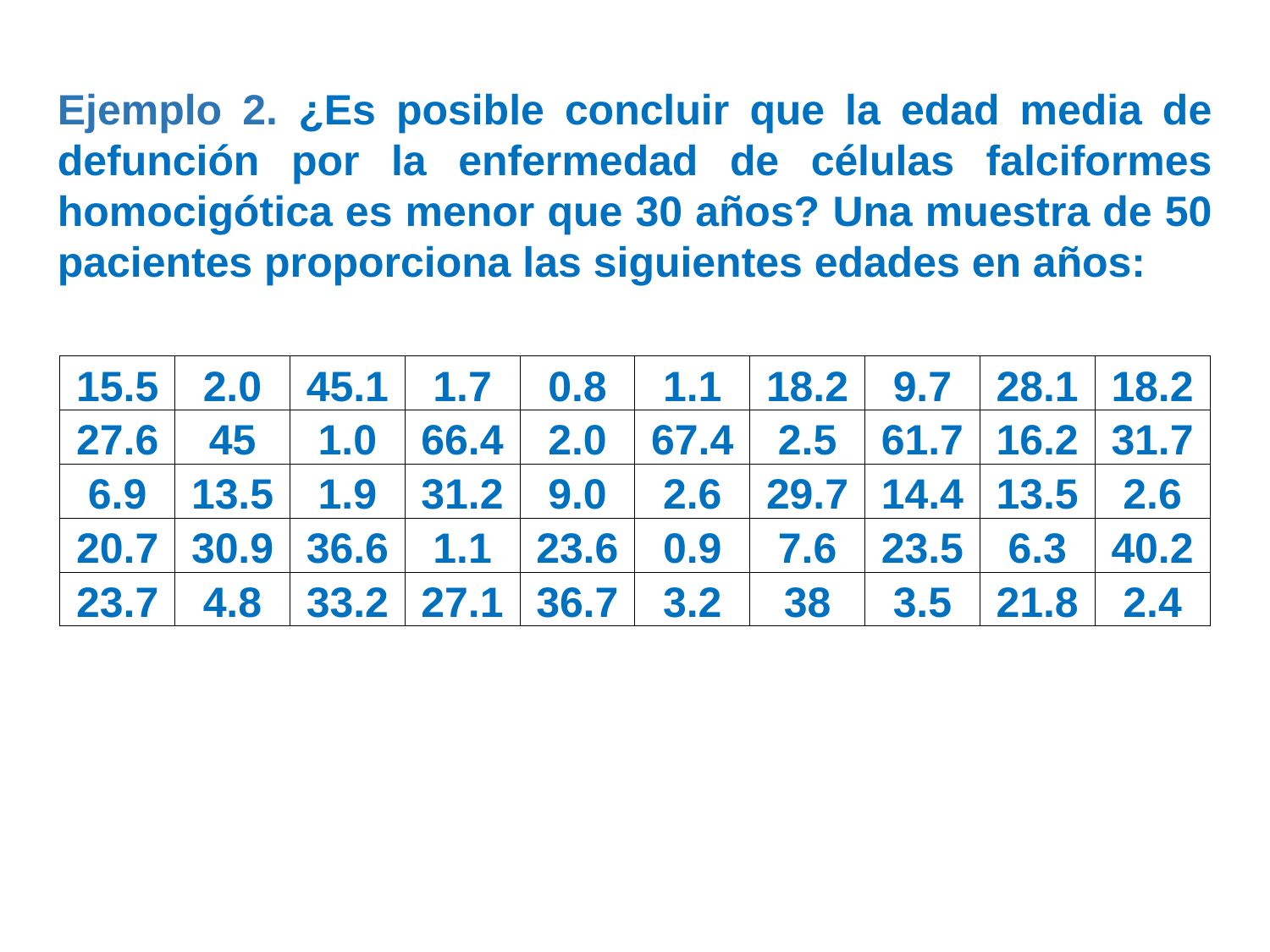

Ejemplo 2. ¿Es posible concluir que la edad media de defunción por la enfermedad de células falciformes homocigótica es menor que 30 años? Una muestra de 50 pacientes proporciona las siguientes edades en años:
| 15.5 | 2.0 | 45.1 | 1.7 | 0.8 | 1.1 | 18.2 | 9.7 | 28.1 | 18.2 |
| --- | --- | --- | --- | --- | --- | --- | --- | --- | --- |
| 27.6 | 45 | 1.0 | 66.4 | 2.0 | 67.4 | 2.5 | 61.7 | 16.2 | 31.7 |
| 6.9 | 13.5 | 1.9 | 31.2 | 9.0 | 2.6 | 29.7 | 14.4 | 13.5 | 2.6 |
| 20.7 | 30.9 | 36.6 | 1.1 | 23.6 | 0.9 | 7.6 | 23.5 | 6.3 | 40.2 |
| 23.7 | 4.8 | 33.2 | 27.1 | 36.7 | 3.2 | 38 | 3.5 | 21.8 | 2.4 |